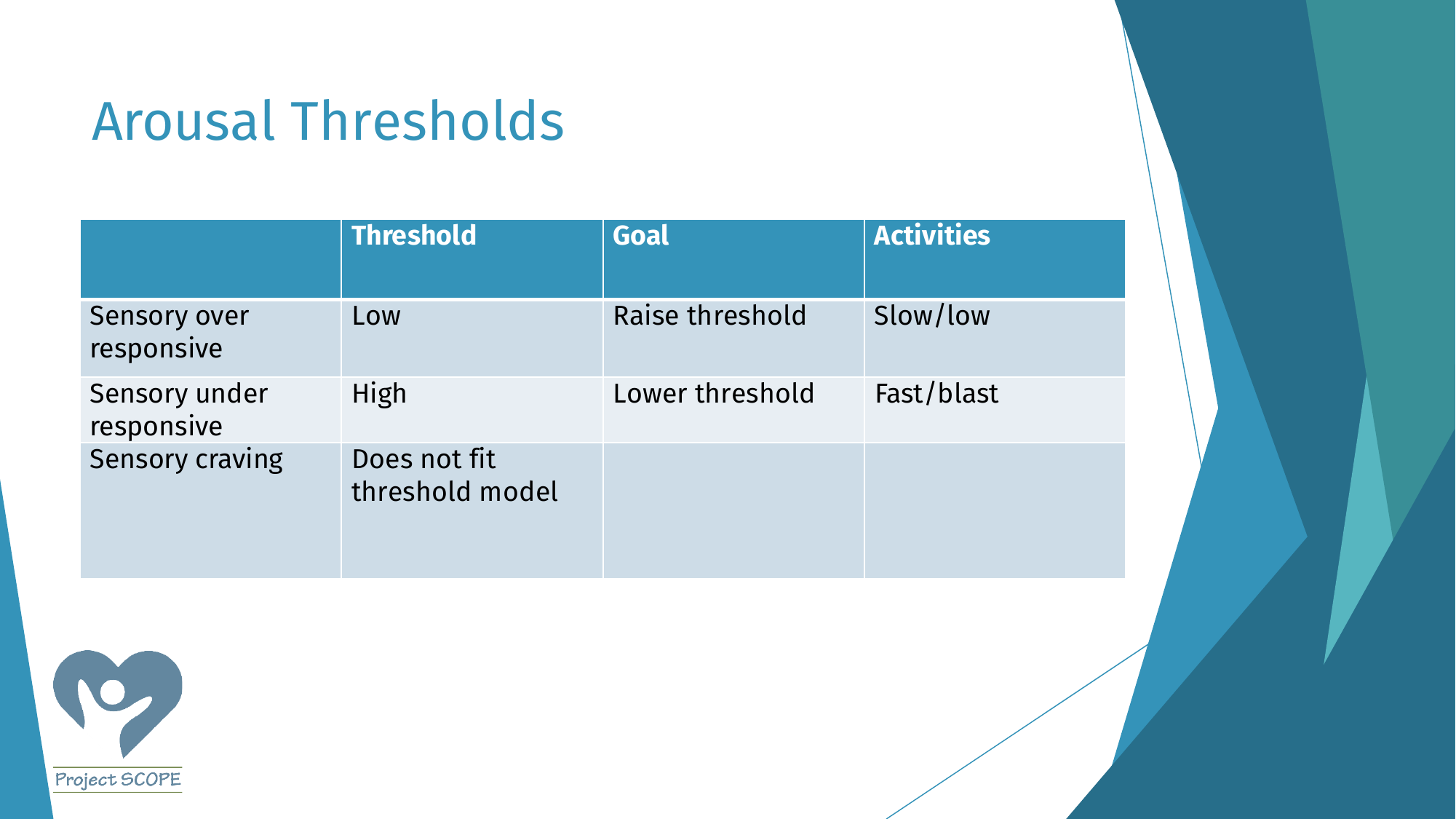

# Arousal Thresholds
|  | Threshold | Goal | Activities |
| --- | --- | --- | --- |
| Sensory over responsive | Low | Raise threshold | Slow/low |
| Sensory under responsive | High | Lower threshold | Fast/blast |
| Sensory craving | Does not fit threshold model |  |  |